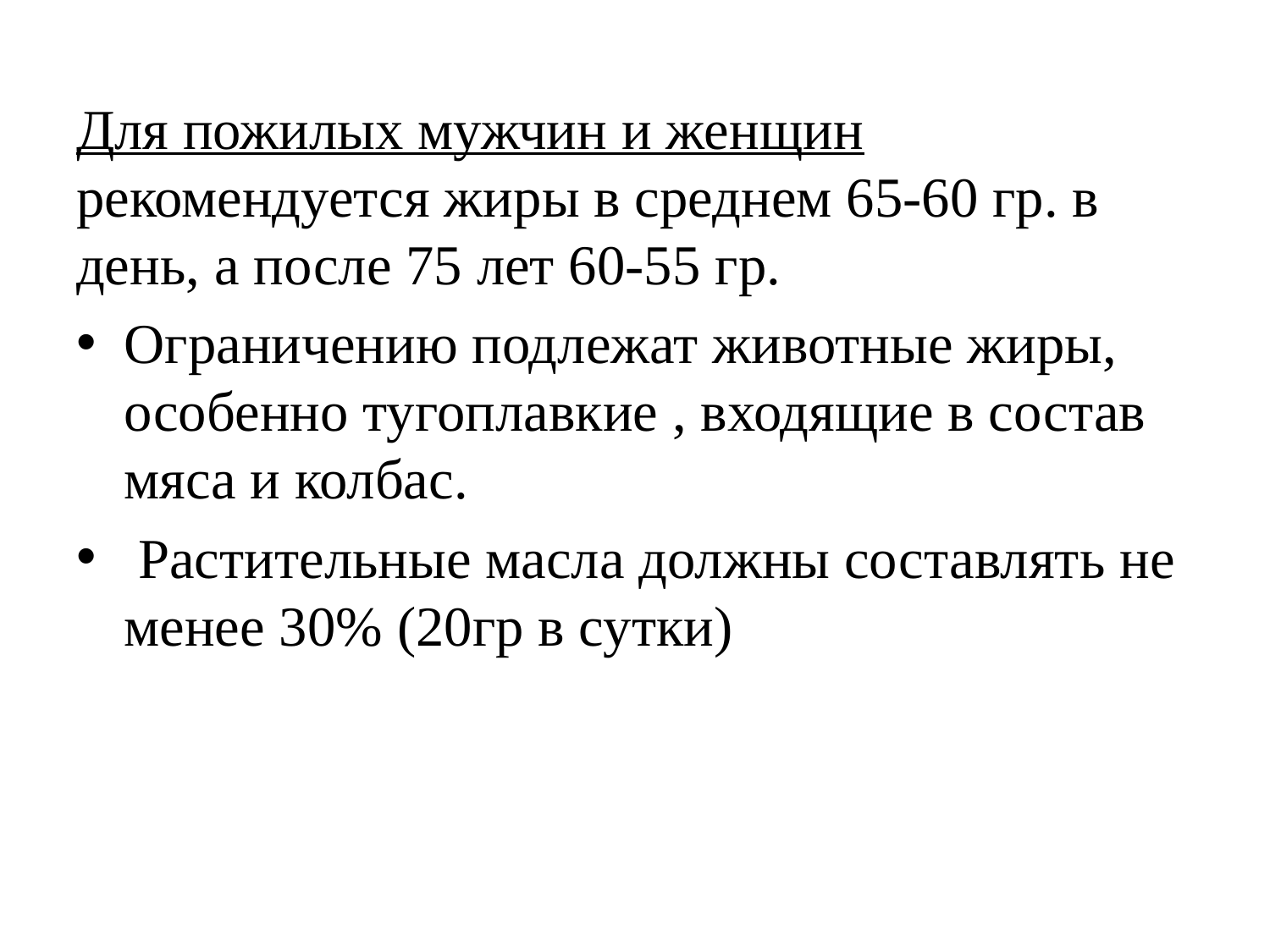

Для пожилых мужчин и женщин рекомендуется жиры в среднем 65-60 гр. в день, а после 75 лет 60-55 гр.
Ограничению подлежат животные жиры, особенно тугоплавкие , входящие в состав мяса и колбас.
 Растительные масла должны составлять не менее 30% (20гр в сутки)